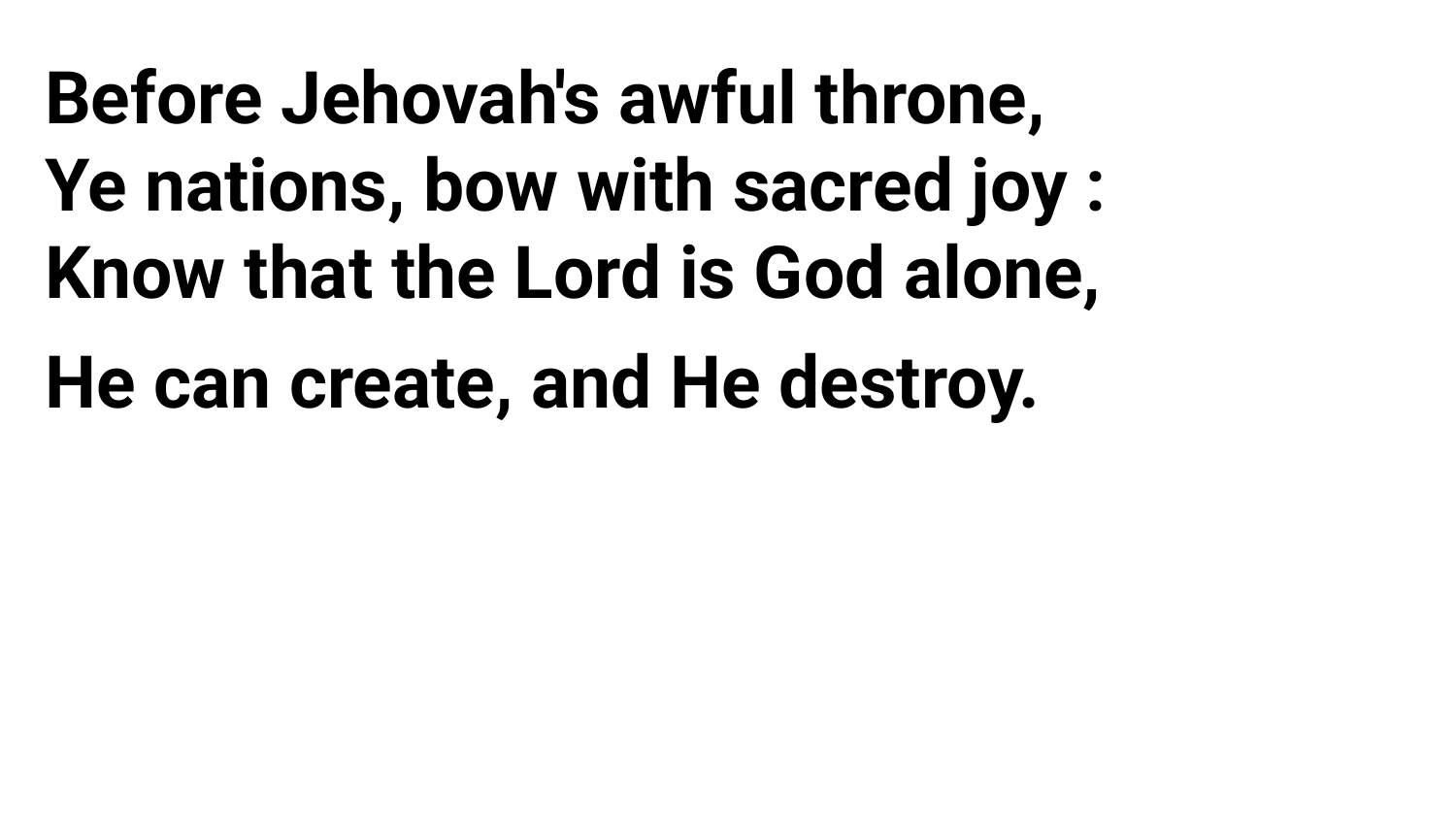

Before Jehovah's awful throne,
Ye nations, bow with sacred joy :
Know that the Lord is God alone,
He can create, and He destroy.